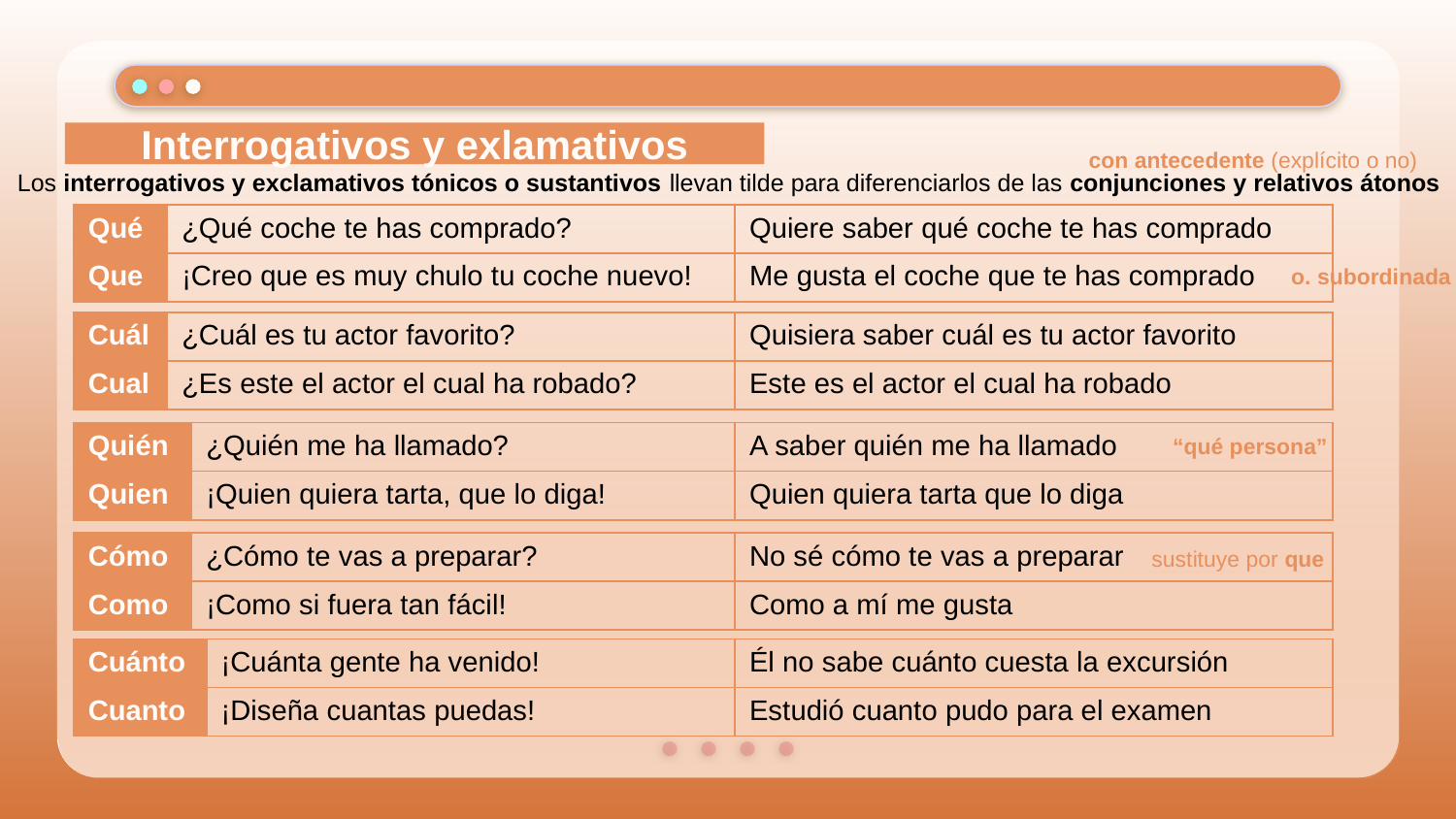

Interrogativos y exlamativos
con antecedente (explícito o no)
Los interrogativos y exclamativos tónicos o sustantivos llevan tilde para diferenciarlos de las conjunciones y relativos átonos
| Qué | ¿Qué coche te has comprado? | Quiere saber qué coche te has comprado |
| --- | --- | --- |
| Que | ¡Creo que es muy chulo tu coche nuevo! | Me gusta el coche que te has comprado |
o. subordinada
| Cuál | ¿Cuál es tu actor favorito? | Quisiera saber cuál es tu actor favorito |
| --- | --- | --- |
| Cual | ¿Es este el actor el cual ha robado? | Este es el actor el cual ha robado |
| Quién | ¿Quién me ha llamado? | A saber quién me ha llamado |
| --- | --- | --- |
| Quien | ¡Quien quiera tarta, que lo diga! | Quien quiera tarta que lo diga |
“qué persona”
| Cómo | ¿Cómo te vas a preparar? | No sé cómo te vas a preparar |
| --- | --- | --- |
| Como | ¡Como si fuera tan fácil! | Como a mí me gusta |
sustituye por que
| Cuánto | ¡Cuánta gente ha venido! | Él no sabe cuánto cuesta la excursión |
| --- | --- | --- |
| Cuanto | ¡Diseña cuantas puedas! | Estudió cuanto pudo para el examen |